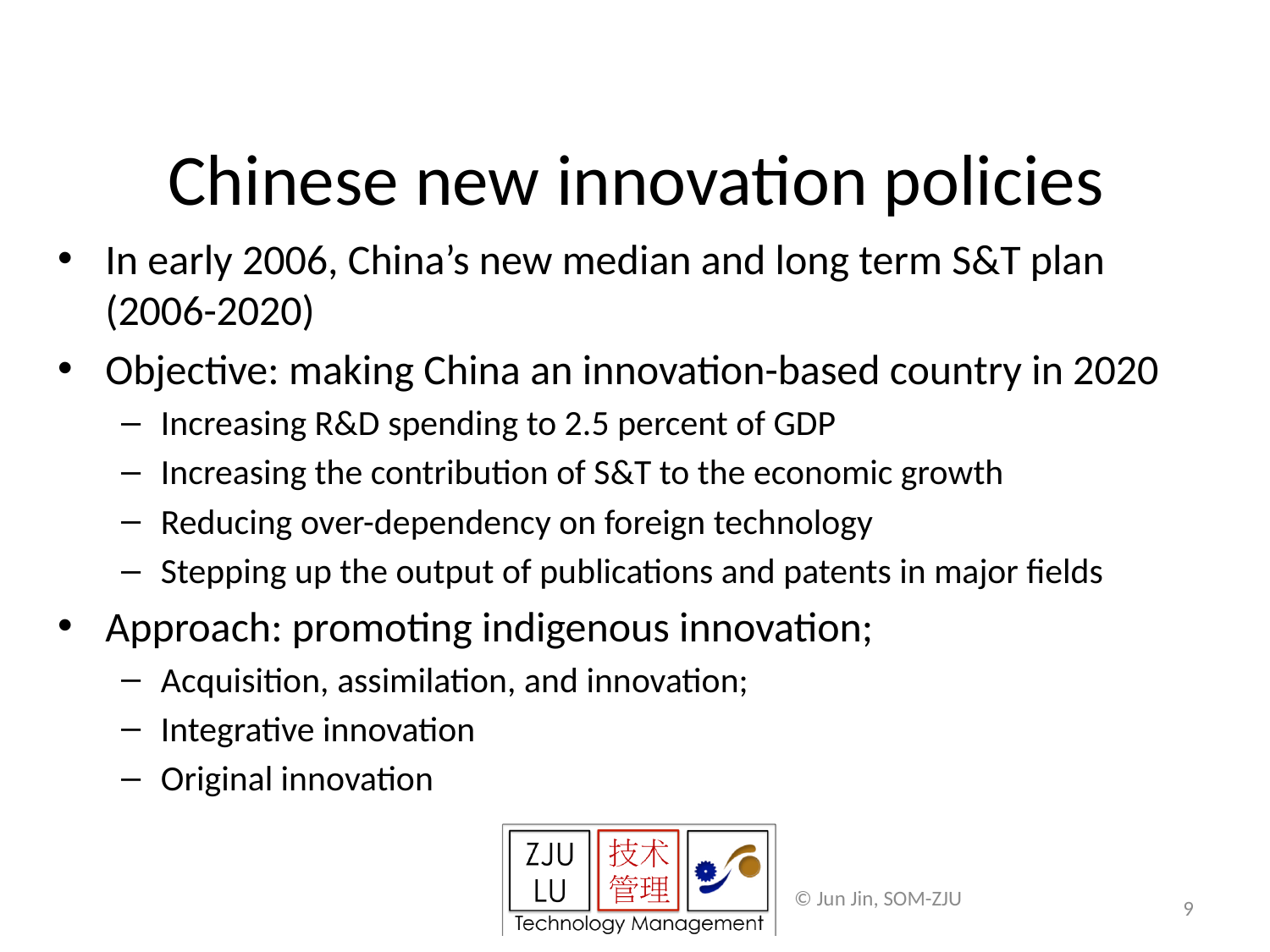

# Chinese new innovation policies
In early 2006, China’s new median and long term S&T plan (2006-2020)
Objective: making China an innovation-based country in 2020
Increasing R&D spending to 2.5 percent of GDP
Increasing the contribution of S&T to the economic growth
Reducing over-dependency on foreign technology
Stepping up the output of publications and patents in major fields
Approach: promoting indigenous innovation;
Acquisition, assimilation, and innovation;
Integrative innovation
Original innovation
© Jun Jin, SOM-ZJU
9